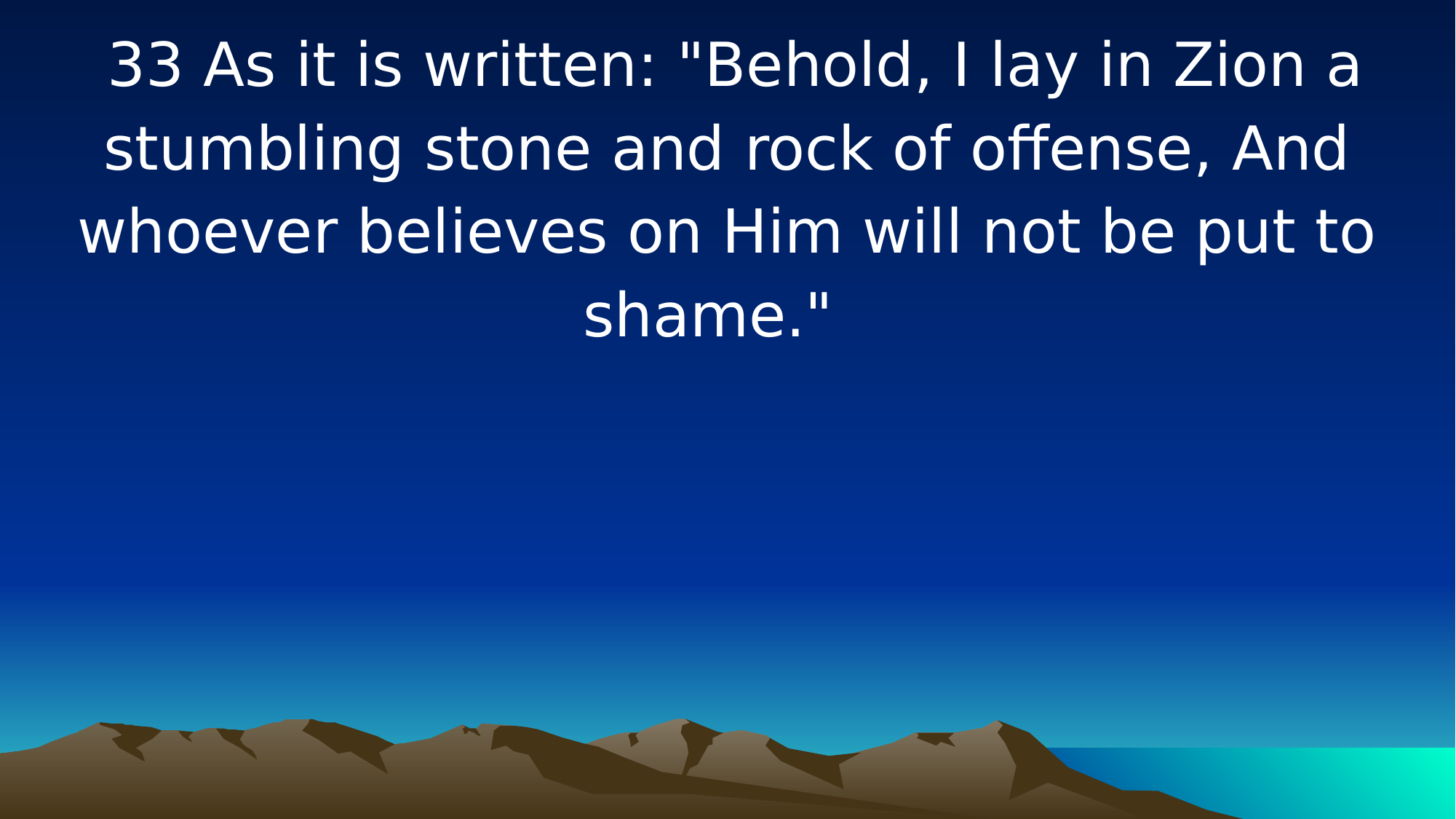

33 As it is written: "Behold, I lay in Zion a stumbling stone and rock of offense, And whoever believes on Him will not be put to shame."